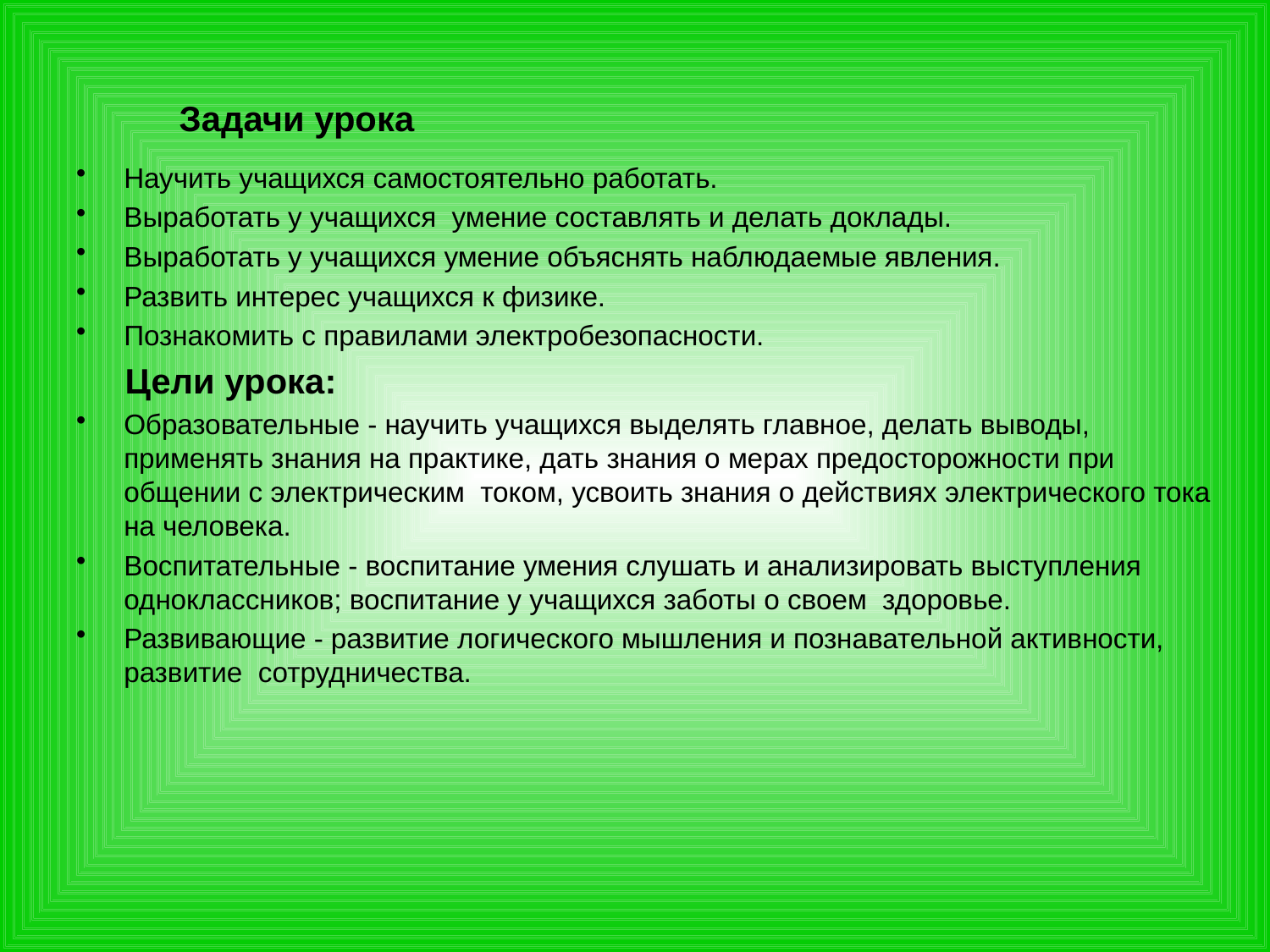

# Задачи урока
Научить учащихся самостоятельно работать.
Выработать у учащихся  умение составлять и делать доклады.
Выработать у учащихся умение объяснять наблюдаемые явления.
Развить интерес учащихся к физике.
Познакомить с правилами электробезопасности.
     Цели урока:
Образовательные - научить учащихся выделять главное, делать выводы, применять знания на практике, дать знания о мерах предосторожности при общении с электрическим  током, усвоить знания о действиях электрического тока на человека.
Воспитательные - воспитание умения слушать и анализировать выступления одноклассников; воспитание у учащихся заботы о своем  здоровье.
Развивающие - развитие логического мышления и познавательной активности, развитие  сотрудничества.